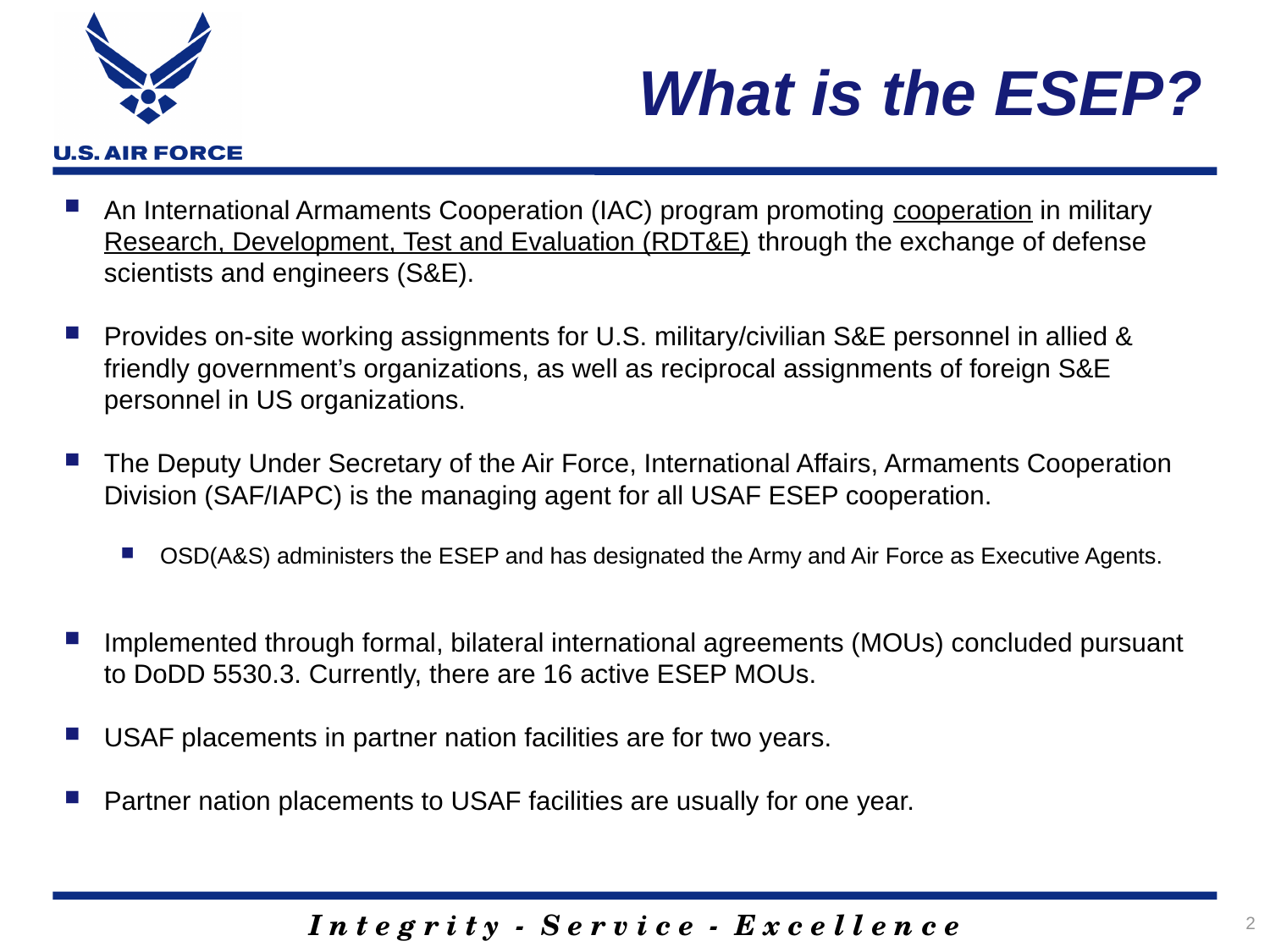

# What is the ESEP?
An International Armaments Cooperation (IAC) program promoting cooperation in military Research, Development, Test and Evaluation (RDT&E) through the exchange of defense scientists and engineers (S&E).

Provides on-site working assignments for U.S. military/civilian S&E personnel in allied & friendly government’s organizations, as well as reciprocal assignments of foreign S&E personnel in US organizations.

The Deputy Under Secretary of the Air Force, International Affairs, Armaments Cooperation Division (SAF/IAPC) is the managing agent for all USAF ESEP cooperation.

OSD(A&S) administers the ESEP and has designated the Army and Air Force as Executive Agents.

Implemented through formal, bilateral international agreements (MOUs) concluded pursuant to DoDD 5530.3. Currently, there are 16 active ESEP MOUs.

USAF placements in partner nation facilities are for two years.

Partner nation placements to USAF facilities are usually for one year.

2